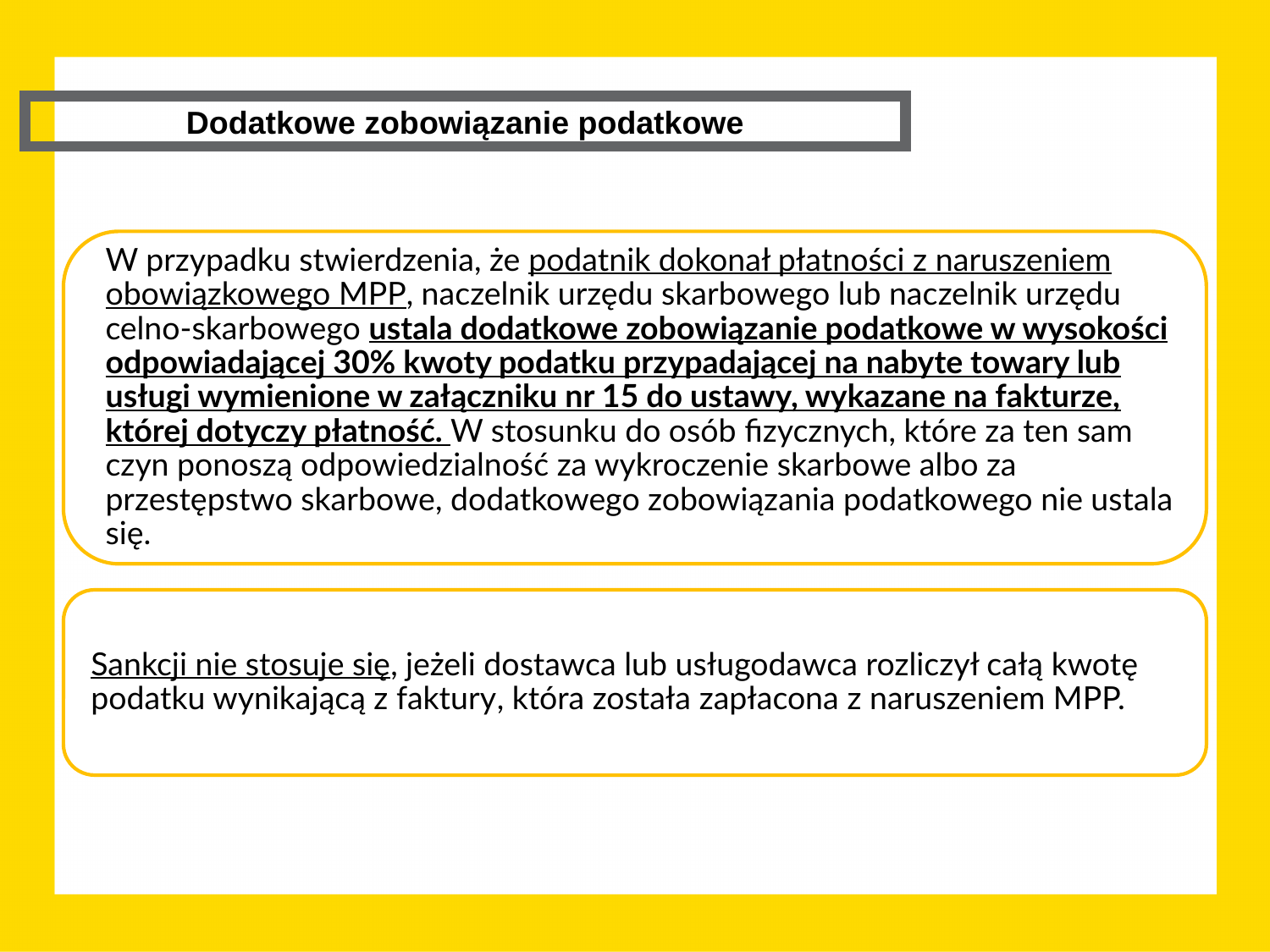

Dodatkowe zobowiązanie podatkowe
W przypadku stwierdzenia, że podatnik dokonał płatności z naruszeniem obowiązkowego MPP, naczelnik urzędu skarbowego lub naczelnik urzędu celno-skarbowego ustala dodatkowe zobowiązanie podatkowe w wysokości odpowiadającej 30% kwoty podatku przypadającej na nabyte towary lub usługi wymienione w załączniku nr 15 do ustawy, wykazane na fakturze, której dotyczy płatność. W stosunku do osób fizycznych, które za ten sam czyn ponoszą odpowiedzialność za wykroczenie skarbowe albo za przestępstwo skarbowe, dodatkowego zobowiązania podatkowego nie ustala się.
Sankcji nie stosuje się, jeżeli dostawca lub usługodawca rozliczył całą kwotę podatku wynikającą z faktury, która została zapłacona z naruszeniem MPP.